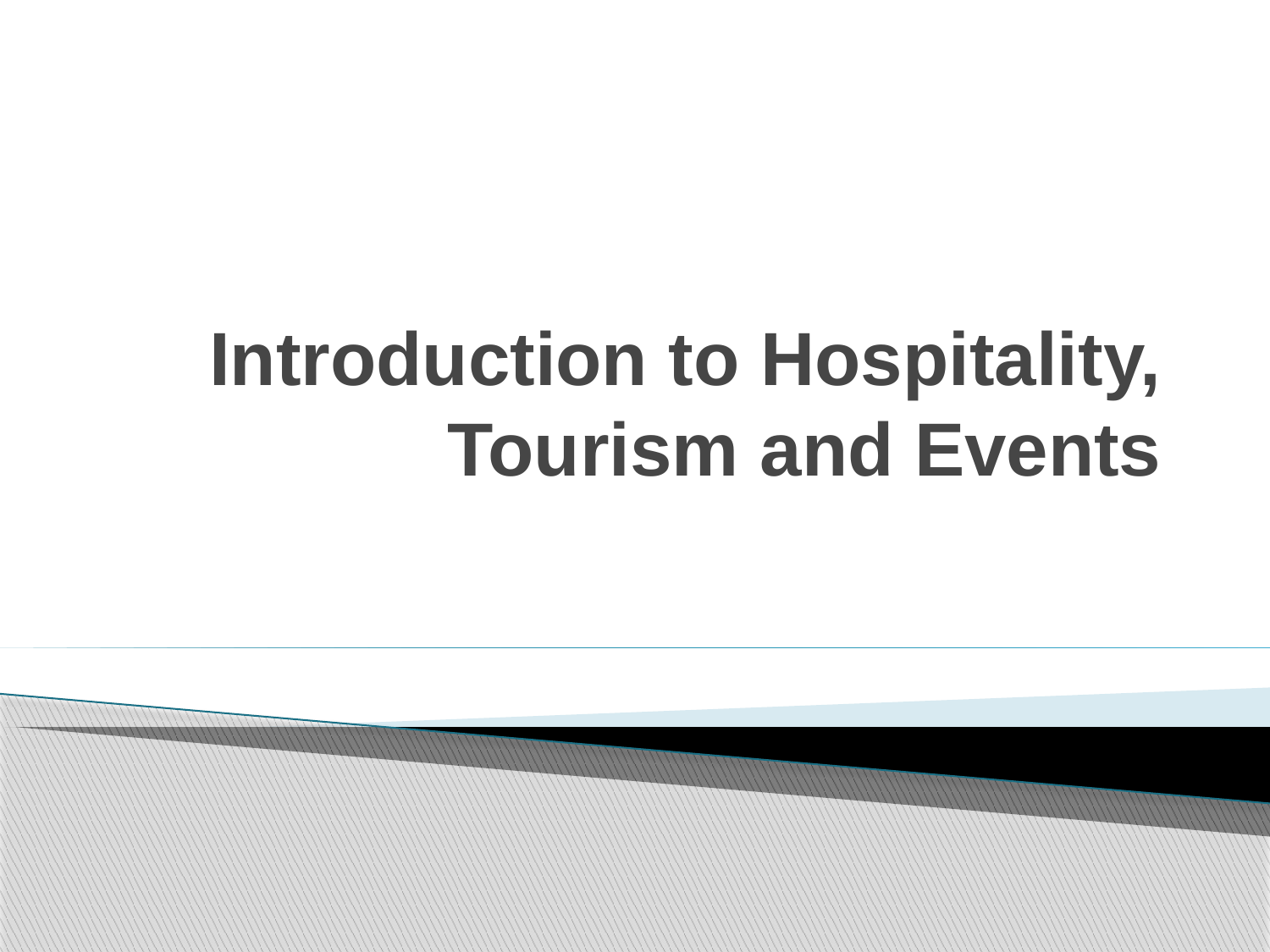

# Introduction to Hospitality, Tourism and Events